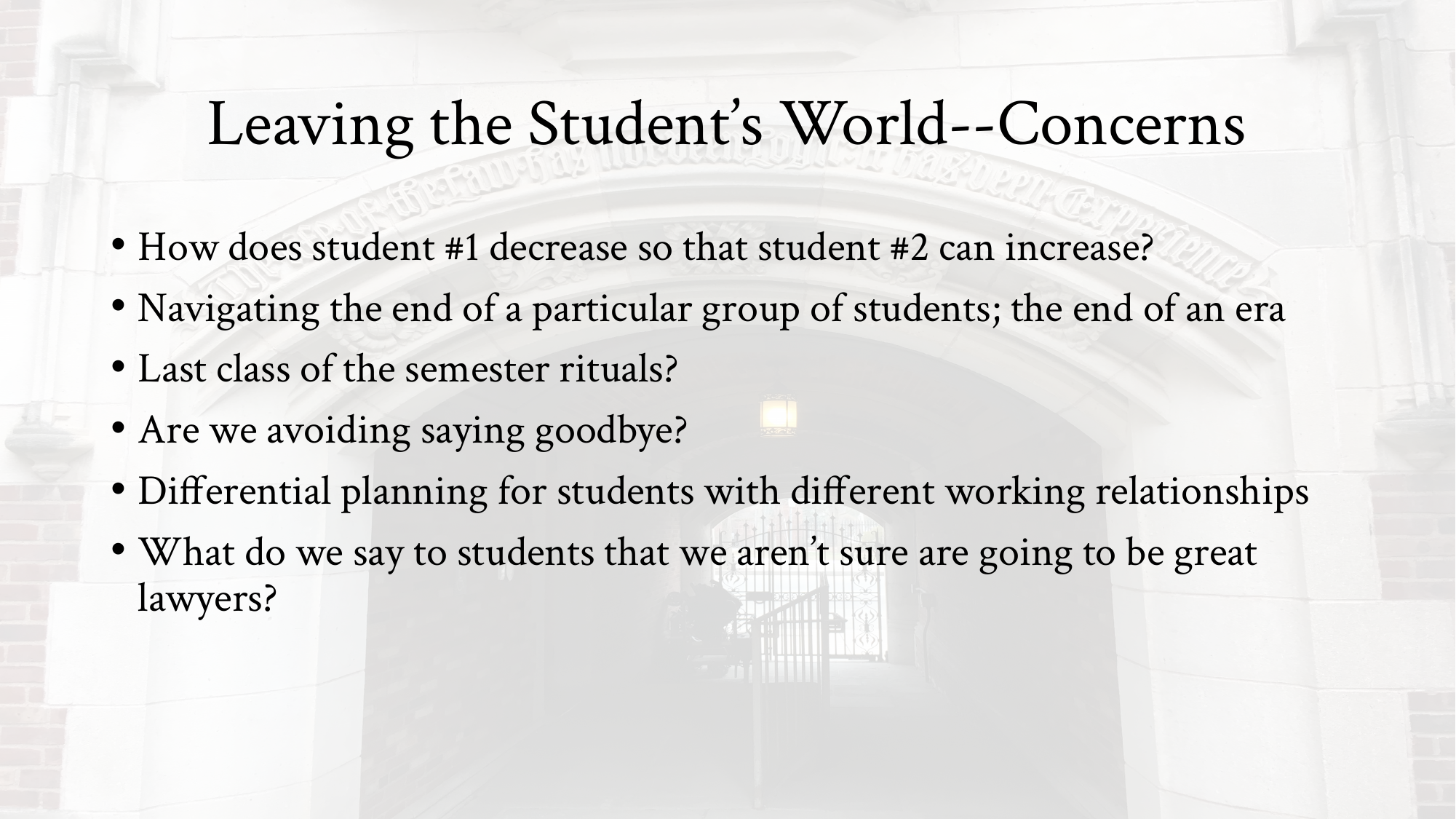

# Leaving the Student’s World--Concerns
How does student #1 decrease so that student #2 can increase?
Navigating the end of a particular group of students; the end of an era
Last class of the semester rituals?
Are we avoiding saying goodbye?
Differential planning for students with different working relationships
What do we say to students that we aren’t sure are going to be great lawyers?